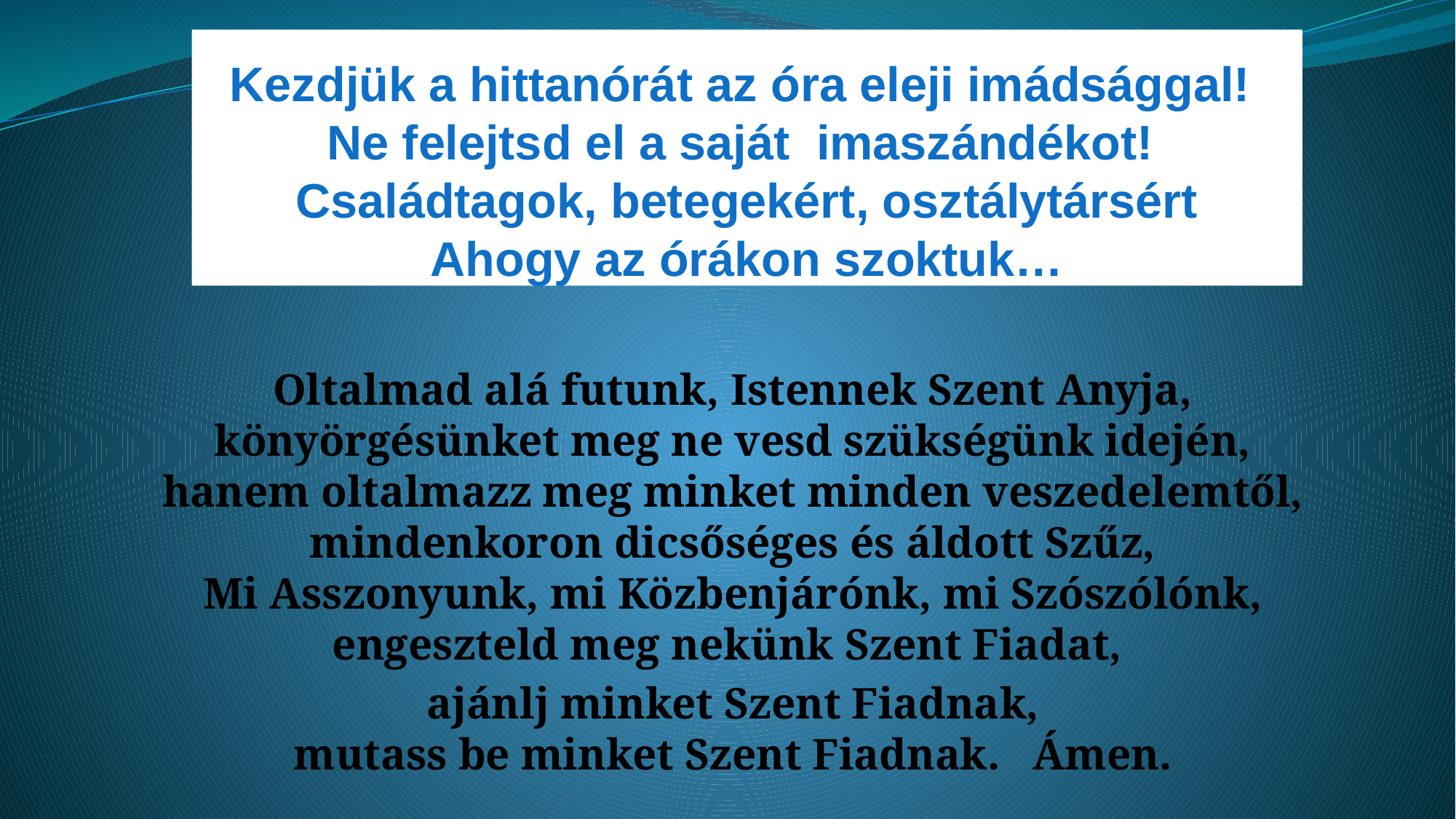

# Kezdjük a hittanórát az óra eleji imádsággal! Ne felejtsd el a saját  imaszándékot! Családtagok, betegekért, osztálytársért Ahogy az órákon szoktuk…

Oltalmad alá futunk, Istennek Szent Anyja,
könyörgésünket meg ne vesd szükségünk idején,
hanem oltalmazz meg minket minden veszedelemtől,
mindenkoron dicsőséges és áldott Szűz,
Mi Asszonyunk, mi Közbenjárónk, mi Szószólónk,
engeszteld meg nekünk Szent Fiadat,
ajánlj minket Szent Fiadnak,
mutass be minket Szent Fiadnak.   Ámen.